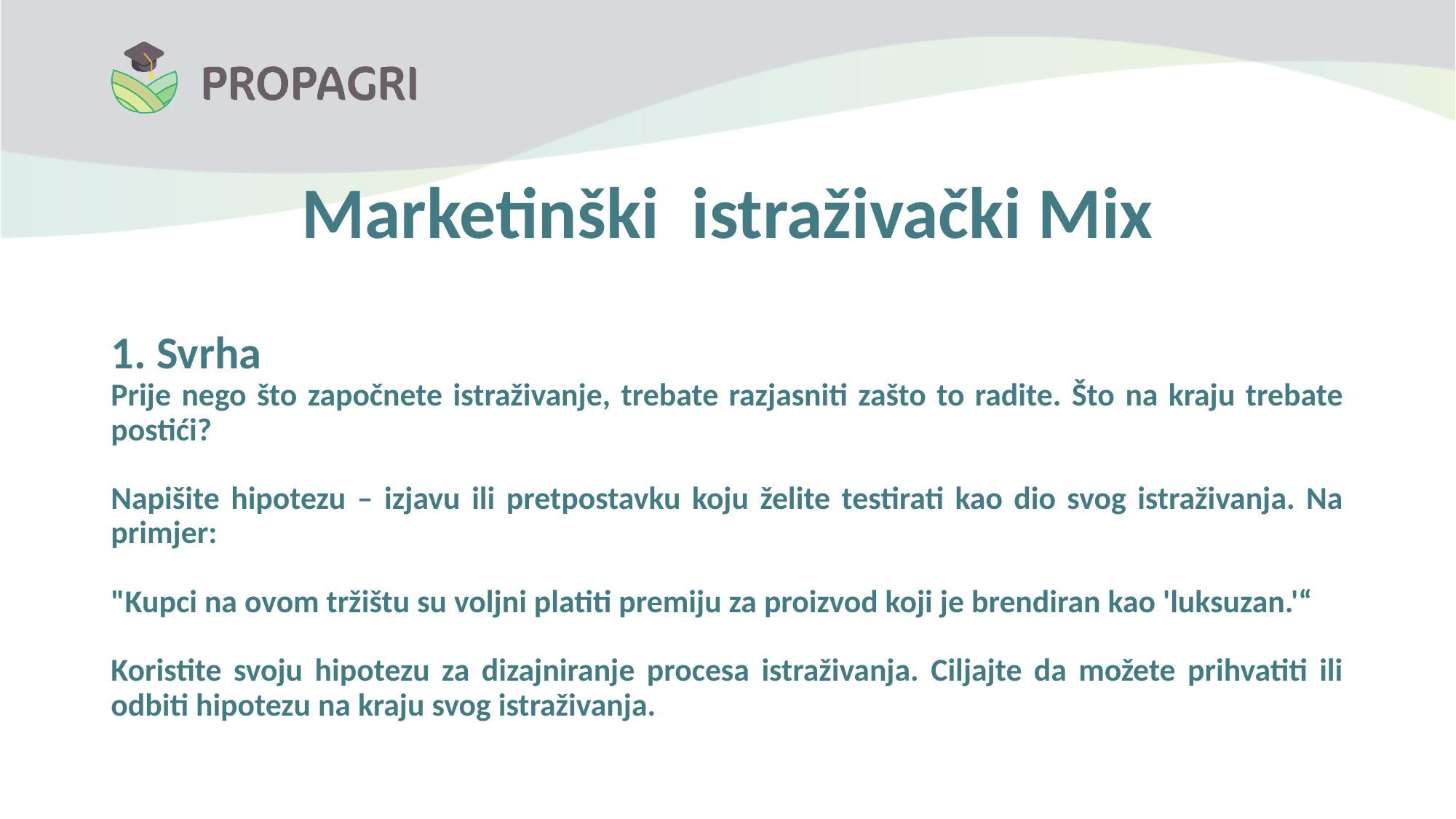

Marketinški  istraživački Mix

1. Svrha
Prije nego što započnete istraživanje, trebate razjasniti zašto to radite. Što na kraju trebate postići?

Napišite hipotezu – izjavu ili pretpostavku koju želite testirati kao dio svog istraživanja. Na primjer:

"Kupci na ovom tržištu su voljni platiti premiju za proizvod koji je brendiran kao 'luksuzan.'“

Koristite svoju hipotezu za dizajniranje procesa istraživanja. Ciljajte da možete prihvatiti ili odbiti hipotezu na kraju svog istraživanja.